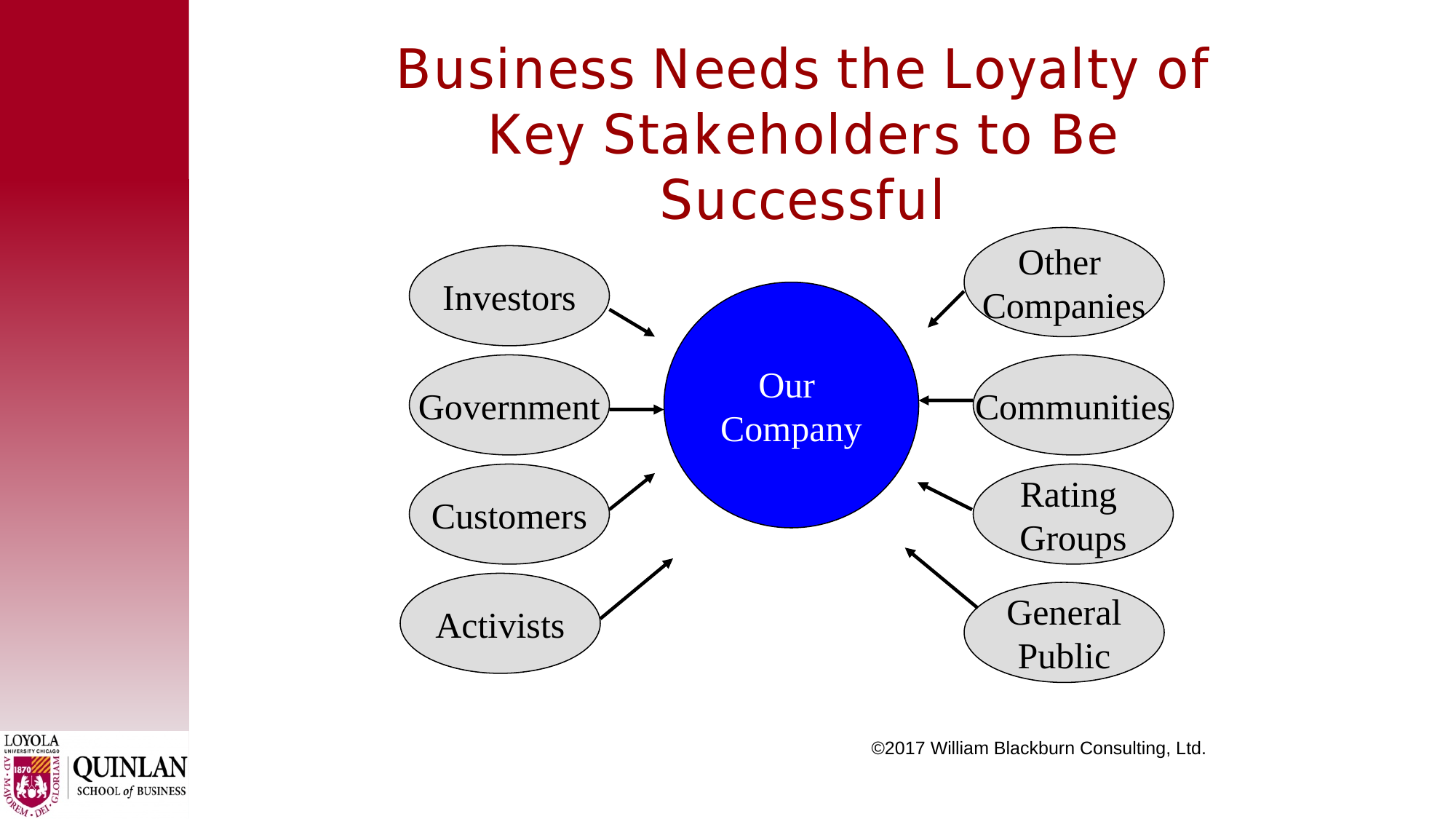

Business Needs the Loyalty of Key Stakeholders to Be Successful
Other
Companies

Investors
Our
Company

Government
Communities

Customers
Rating
Groups

Activists
General
Public

©2017 William Blackburn Consulting, Ltd.